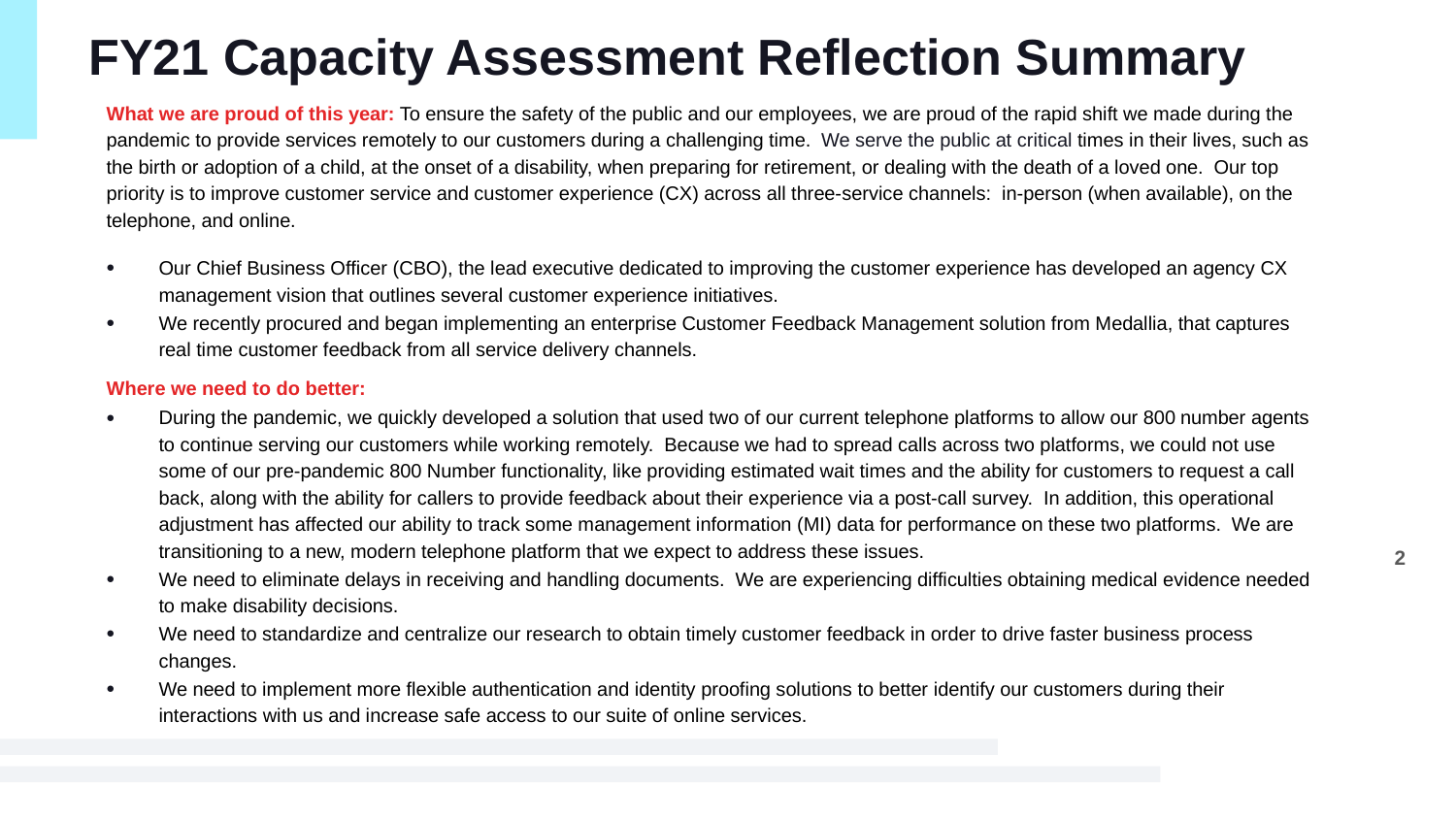

# FY21 Capacity Assessment Reflection Summary
What we are proud of this year: To ensure the safety of the public and our employees, we are proud of the rapid shift we made during the pandemic to provide services remotely to our customers during a challenging time.  We serve the public at critical times in their lives, such as the birth or adoption of a child, at the onset of a disability, when preparing for retirement, or dealing with the death of a loved one.  Our top priority is to improve customer service and customer experience (CX) across all three-service channels:  in-person (when available), on the telephone, and online.

Our Chief Business Officer (CBO), the lead executive dedicated to improving the customer experience has developed an agency CX management vision that outlines several customer experience initiatives.
We recently procured and began implementing an enterprise Customer Feedback Management solution from Medallia, that captures real time customer feedback from all service delivery channels.

Where we need to do better:
During the pandemic, we quickly developed a solution that used two of our current telephone platforms to allow our 800 number agents to continue serving our customers while working remotely.  Because we had to spread calls across two platforms, we could not use some of our pre-pandemic 800 Number functionality, like providing estimated wait times and the ability for customers to request a call back, along with the ability for callers to provide feedback about their experience via a post-call survey.  In addition, this operational adjustment has affected our ability to track some management information (MI) data for performance on these two platforms.  We are transitioning to a new, modern telephone platform that we expect to address these issues.
We need to eliminate delays in receiving and handling documents.  We are experiencing difficulties obtaining medical evidence needed to make disability decisions.
We need to standardize and centralize our research to obtain timely customer feedback in order to drive faster business process changes.
We need to implement more flexible authentication and identity proofing solutions to better identify our customers during their interactions with us and increase safe access to our suite of online services.

2